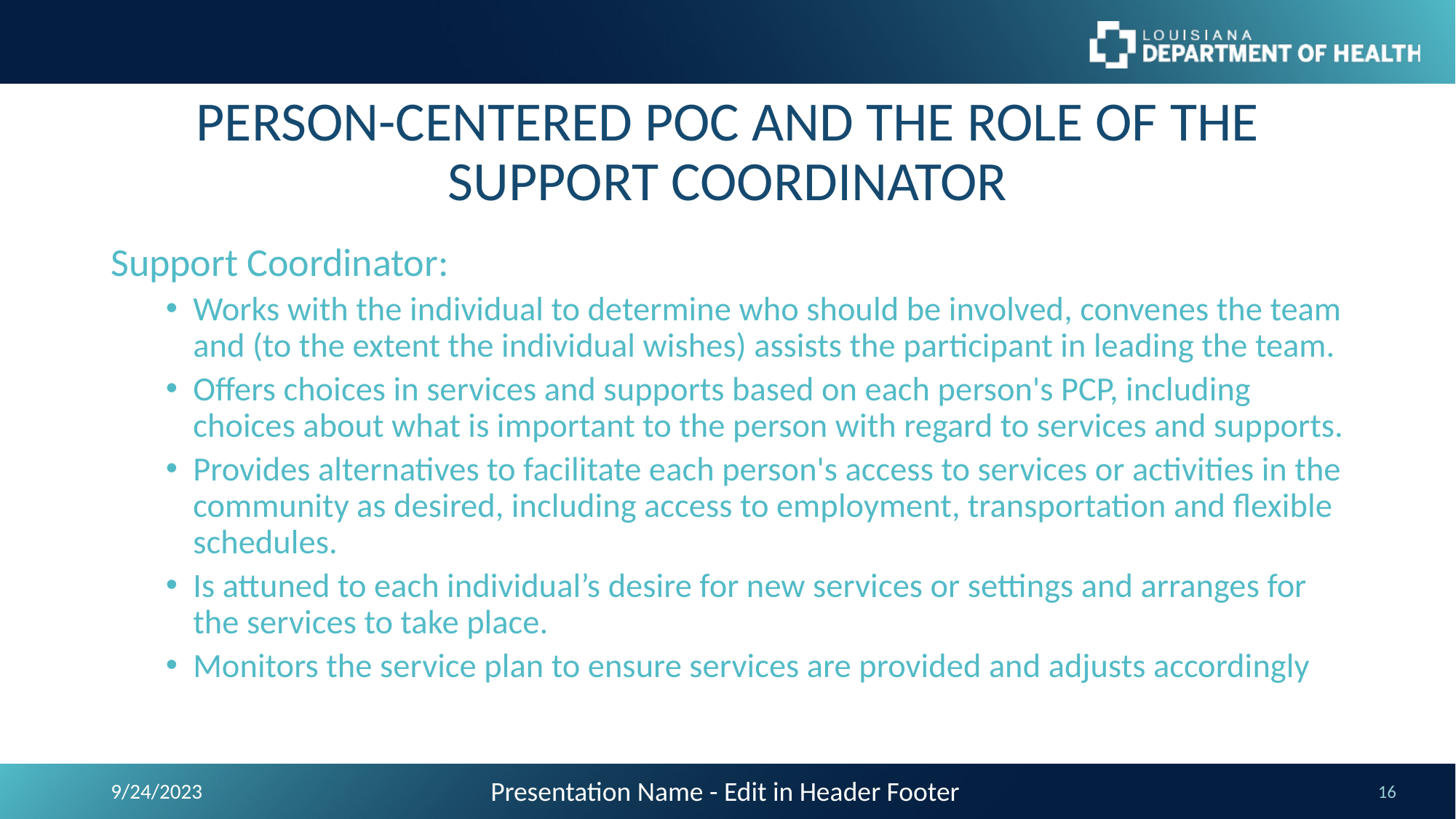

# PERSON-CENTERED POC AND THE ROLE OF THE SUPPORT COORDINATOR
Support Coordinator:
Works with the individual to determine who should be involved, convenes the team and (to the extent the individual wishes) assists the participant in leading the team.
Offers choices in services and supports based on each person's PCP, including choices about what is important to the person with regard to services and supports.
Provides alternatives to facilitate each person's access to services or activities in the community as desired, including access to employment, transportation and flexible schedules.
Is attuned to each individual’s desire for new services or settings and arranges for the services to take place.
Monitors the service plan to ensure services are provided and adjusts accordingly
Presentation Name - Edit in Header Footer
9/24/2023
16